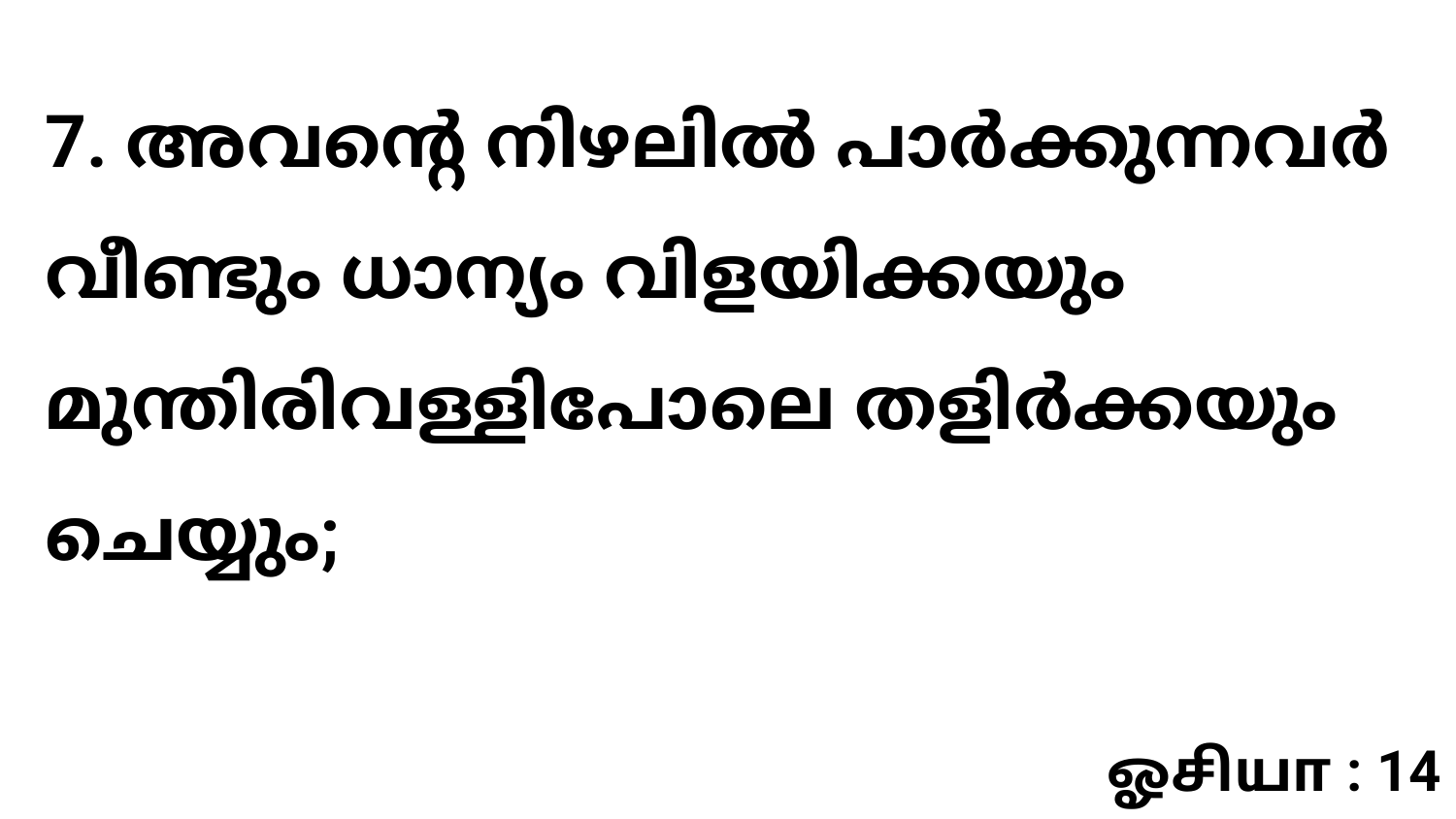

7. അവന്റെ നിഴലിൽ പാർക്കുന്നവർ വീണ്ടും ധാന്യം വിളയിക്കയും മുന്തിരിവള്ളിപോലെ തളിർക്കയും ചെയ്യും;
ஓசியா : 14